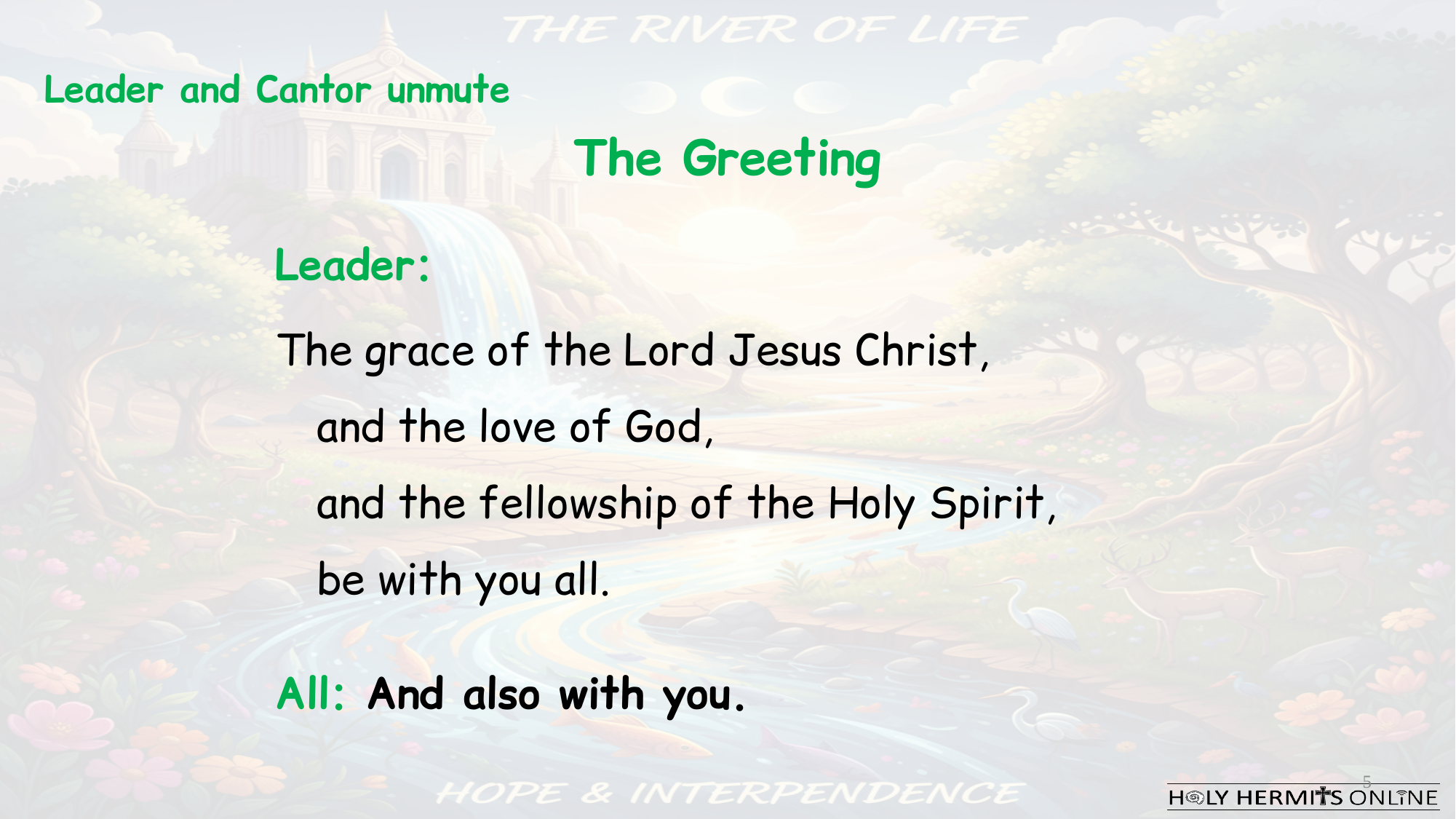

# Leader and Cantor unmute
The Greeting
Leader:
The grace of the Lord Jesus Christ, 
and the love of God, 
and the fellowship of the Holy Spirit, 
be with you all.
All: And also with you.
5